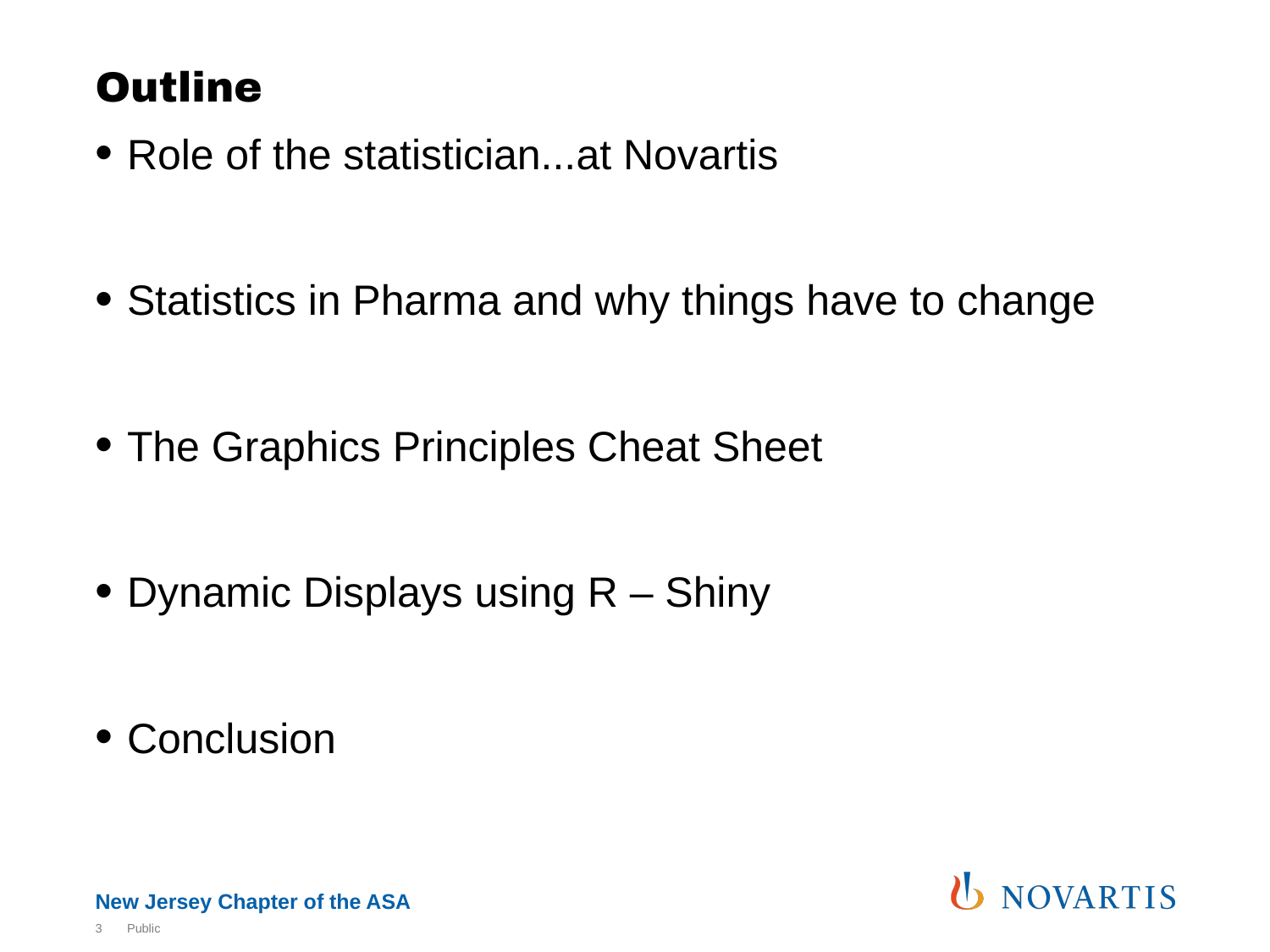

# Outline
Role of the statistician...at Novartis
Statistics in Pharma and why things have to change
The Graphics Principles Cheat Sheet
Dynamic Displays using R – Shiny
Conclusion
3
Public